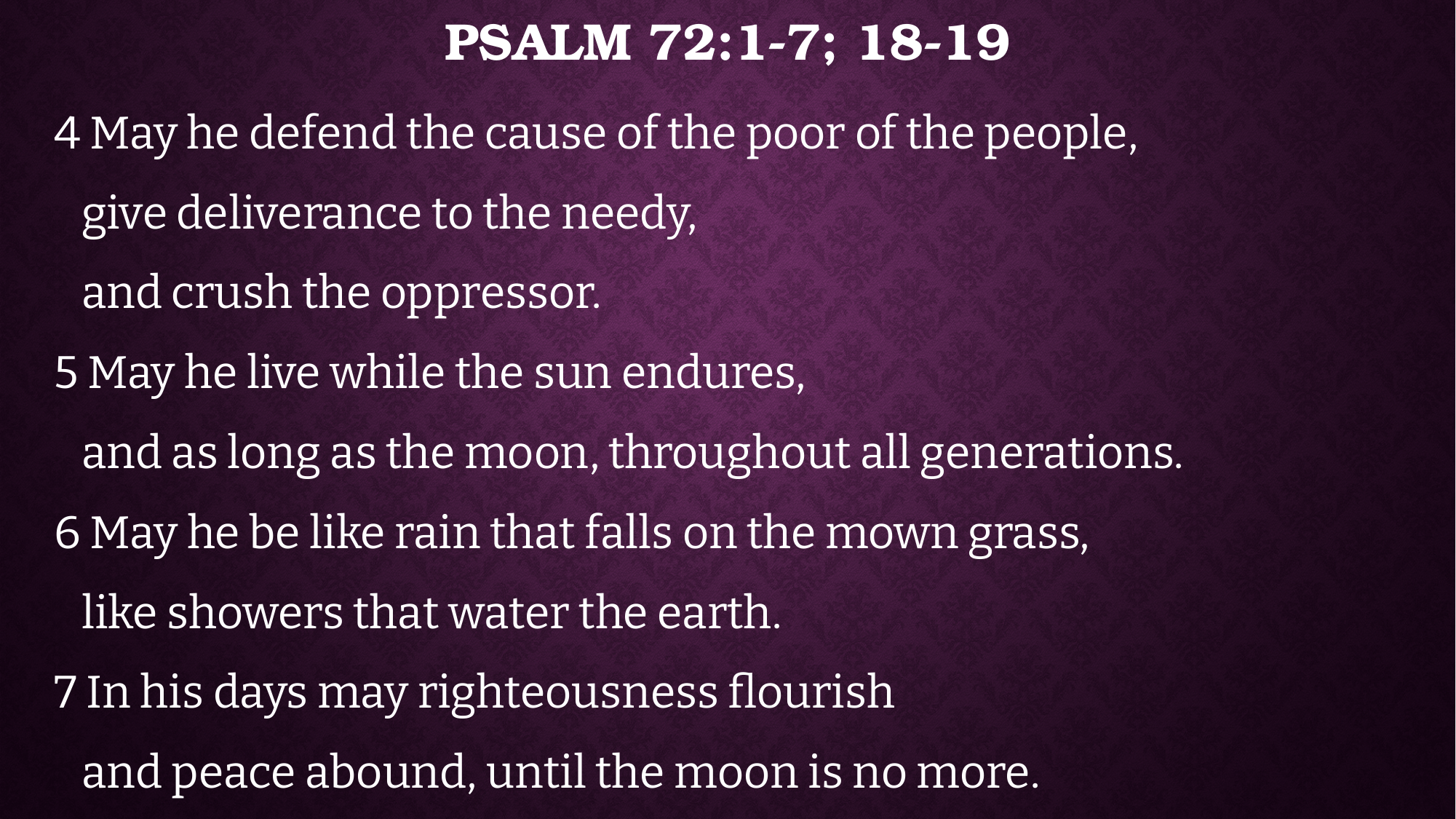

# Psalm 72:1-7; 18-19
4 May he defend the cause of the poor of the people,
   give deliverance to the needy,
   and crush the oppressor.
5 May he live while the sun endures,
   and as long as the moon, throughout all generations.
6 May he be like rain that falls on the mown grass,
   like showers that water the earth.
7 In his days may righteousness flourish
   and peace abound, until the moon is no more.